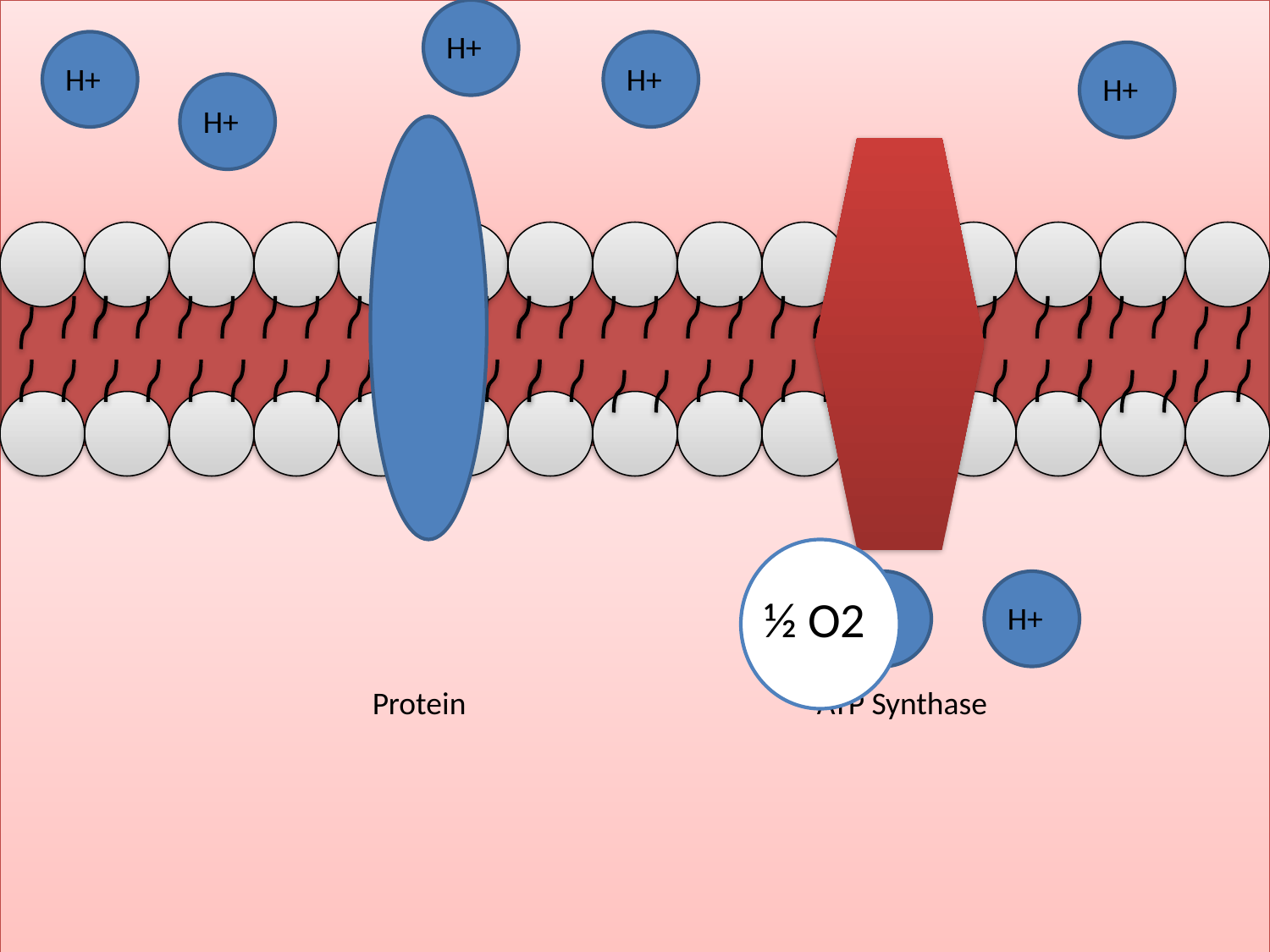

H+

H+

H+

H+

H+

½ O2

H+

H+
Protein
ATP Synthase